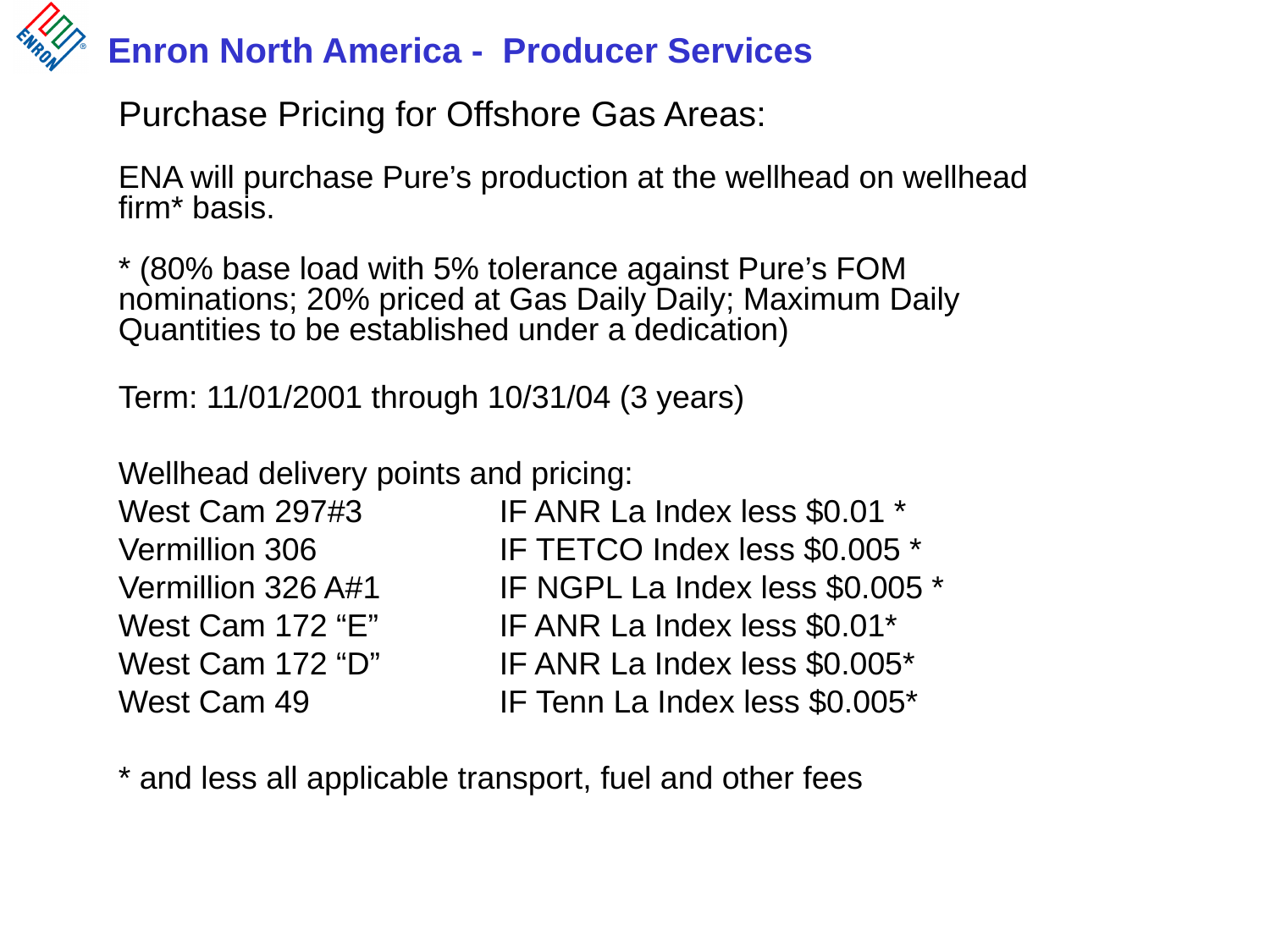

Purchase Pricing for Offshore Gas Areas:

ENA will purchase Pure’s production at the wellhead on wellhead firm* basis.

* (80% base load with 5% tolerance against Pure’s FOM 	nominations; 20% priced at Gas Daily Daily; Maximum Daily Quantities to be established under a dedication)

Term: 11/01/2001 through 10/31/04 (3 years)

Wellhead delivery points and pricing:
West Cam 297#3		IF ANR La Index less $0.01 *
Vermillion 306		IF TETCO Index less $0.005 *
Vermillion 326 A#1	IF NGPL La Index less $0.005 *
West Cam 172 “E”	IF ANR La Index less $0.01*
West Cam 172 “D”	IF ANR La Index less $0.005*
West Cam 49		IF Tenn La Index less $0.005*

* and less all applicable transport, fuel and other fees